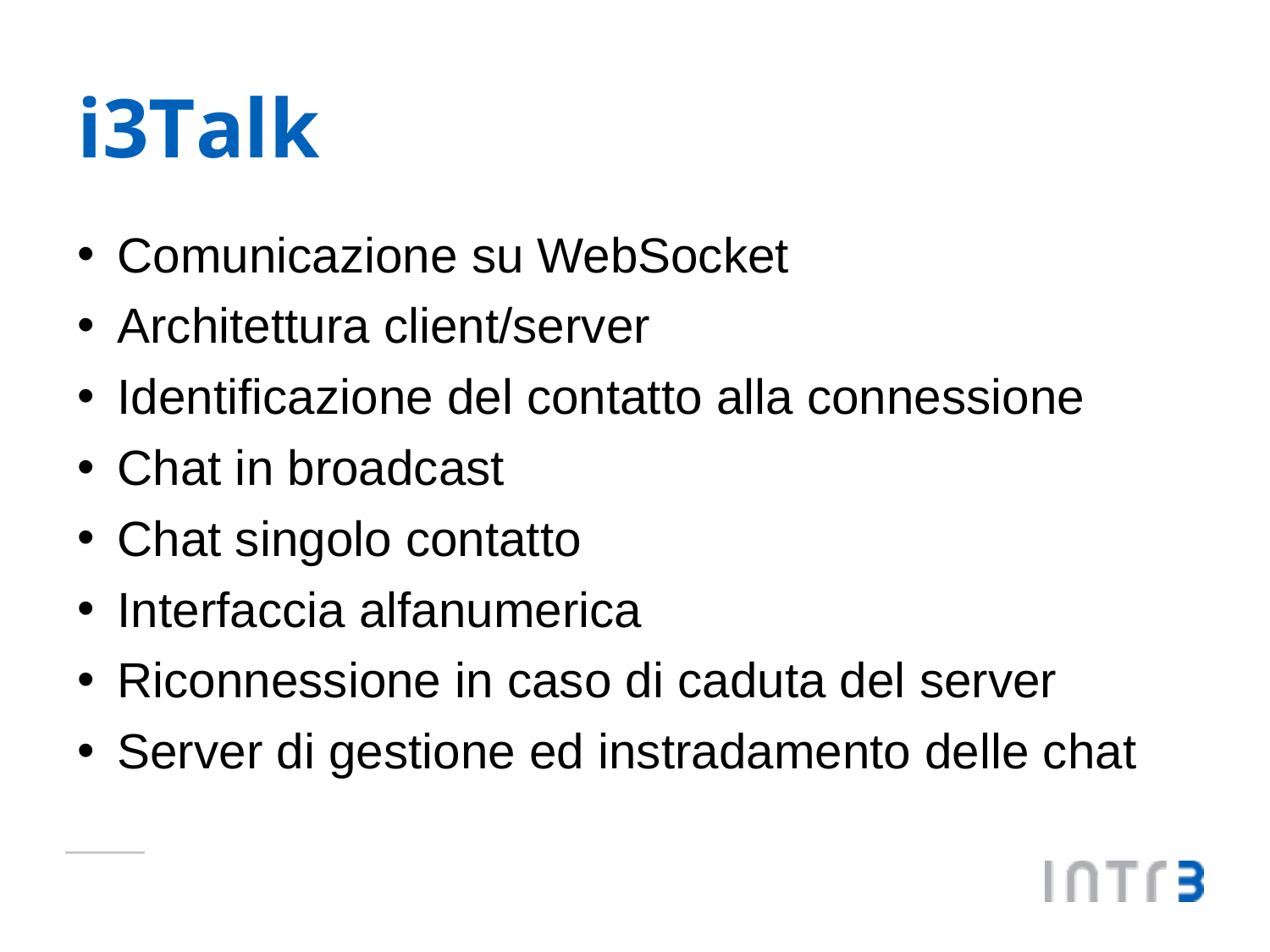

# i3Talk
Comunicazione su WebSocket
Architettura client/server
Identificazione del contatto alla connessione
Chat in broadcast
Chat singolo contatto
Interfaccia alfanumerica
Riconnessione in caso di caduta del server
Server di gestione ed instradamento delle chat